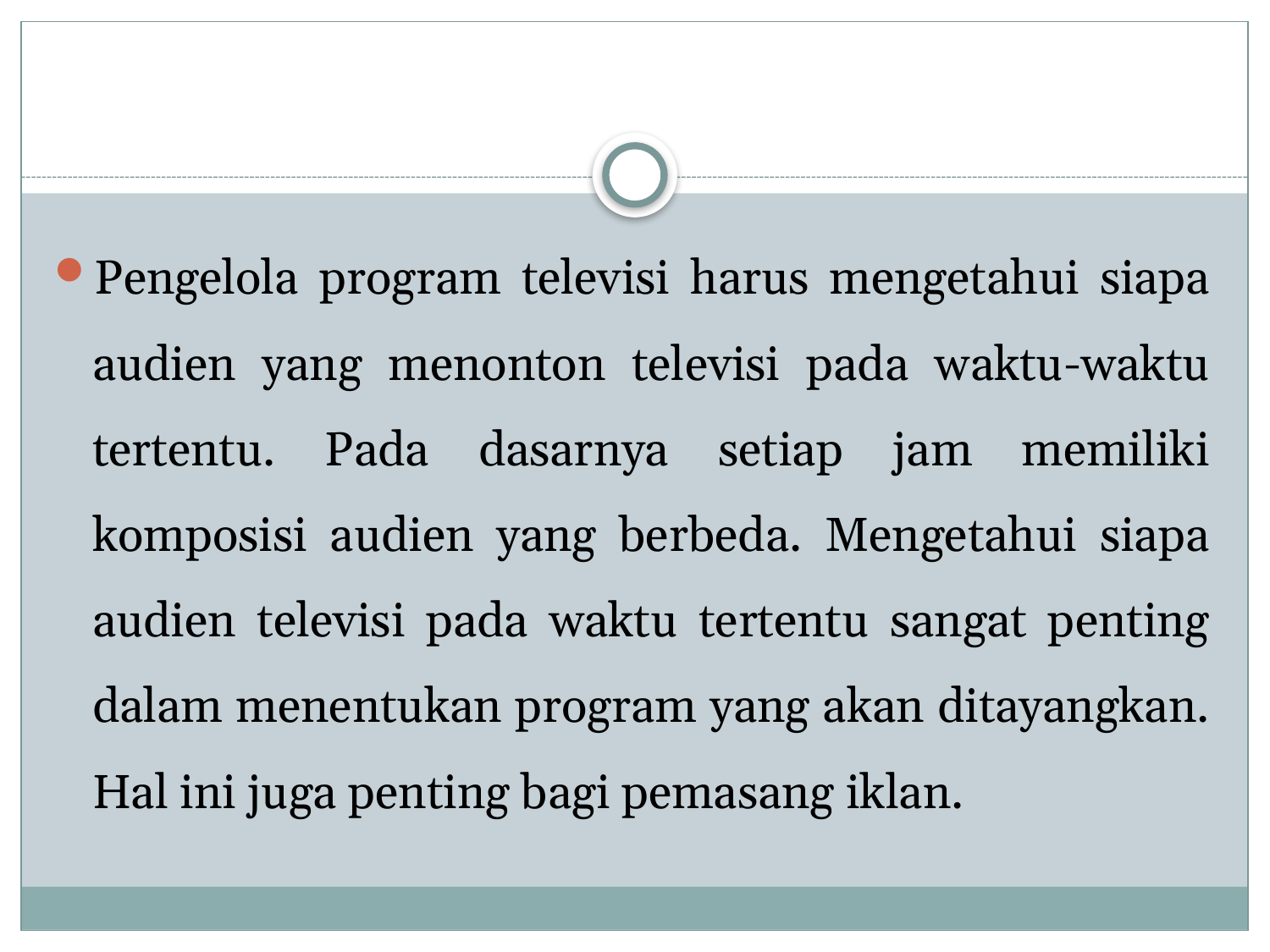

#
Pengelola program televisi harus mengetahui siapa audien yang menonton televisi pada waktu-waktu tertentu. Pada dasarnya setiap jam memiliki komposisi audien yang berbeda. Mengetahui siapa audien televisi pada waktu tertentu sangat penting dalam menentukan program yang akan ditayangkan. Hal ini juga penting bagi pemasang iklan.